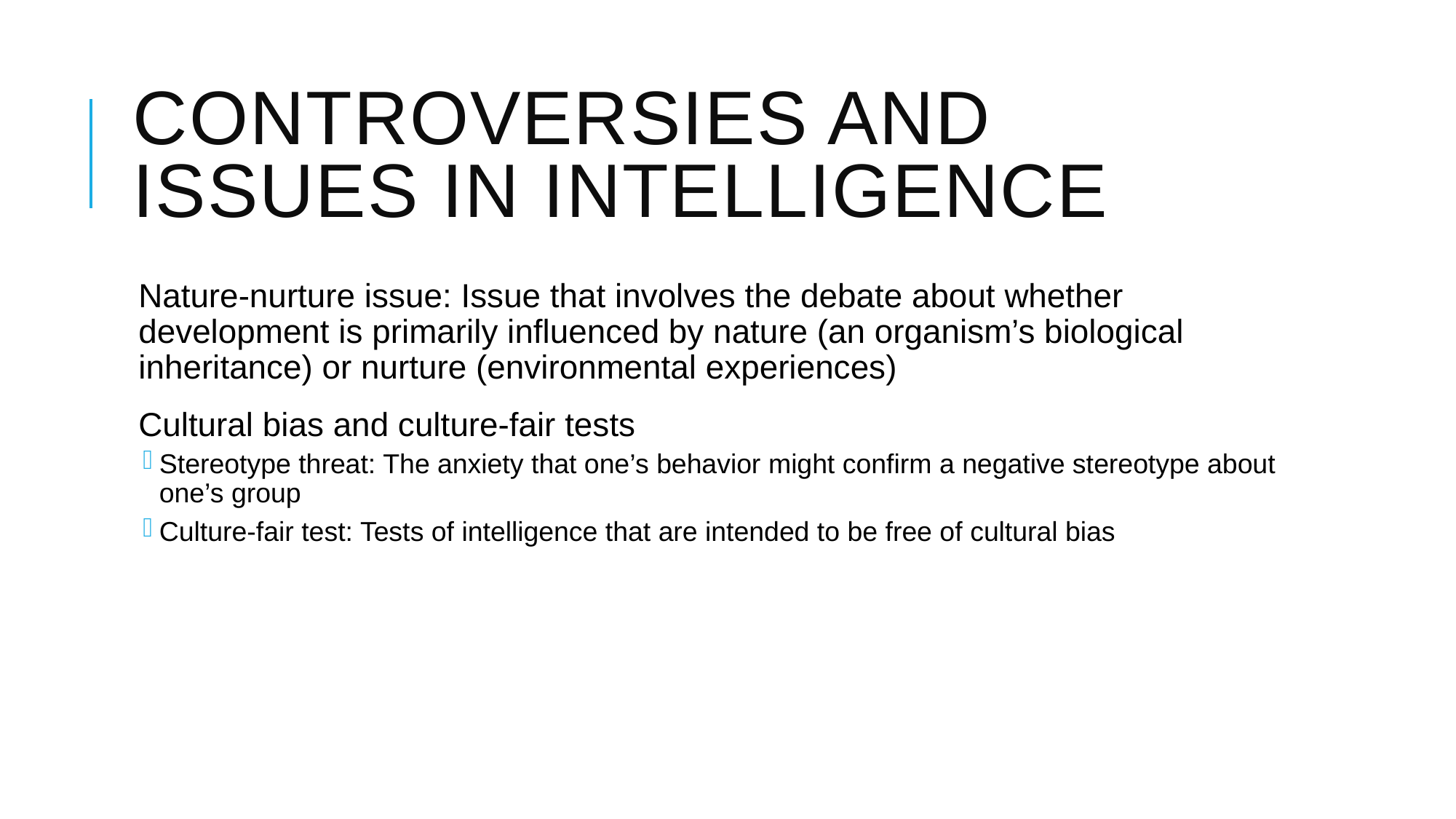

# Controversies and issues in intelligence
Nature-nurture issue: Issue that involves the debate about whether development is primarily influenced by nature (an organism’s biological inheritance) or nurture (environmental experiences)
Cultural bias and culture-fair tests
Stereotype threat: The anxiety that one’s behavior might confirm a negative stereotype about one’s group
Culture-fair test: Tests of intelligence that are intended to be free of cultural bias